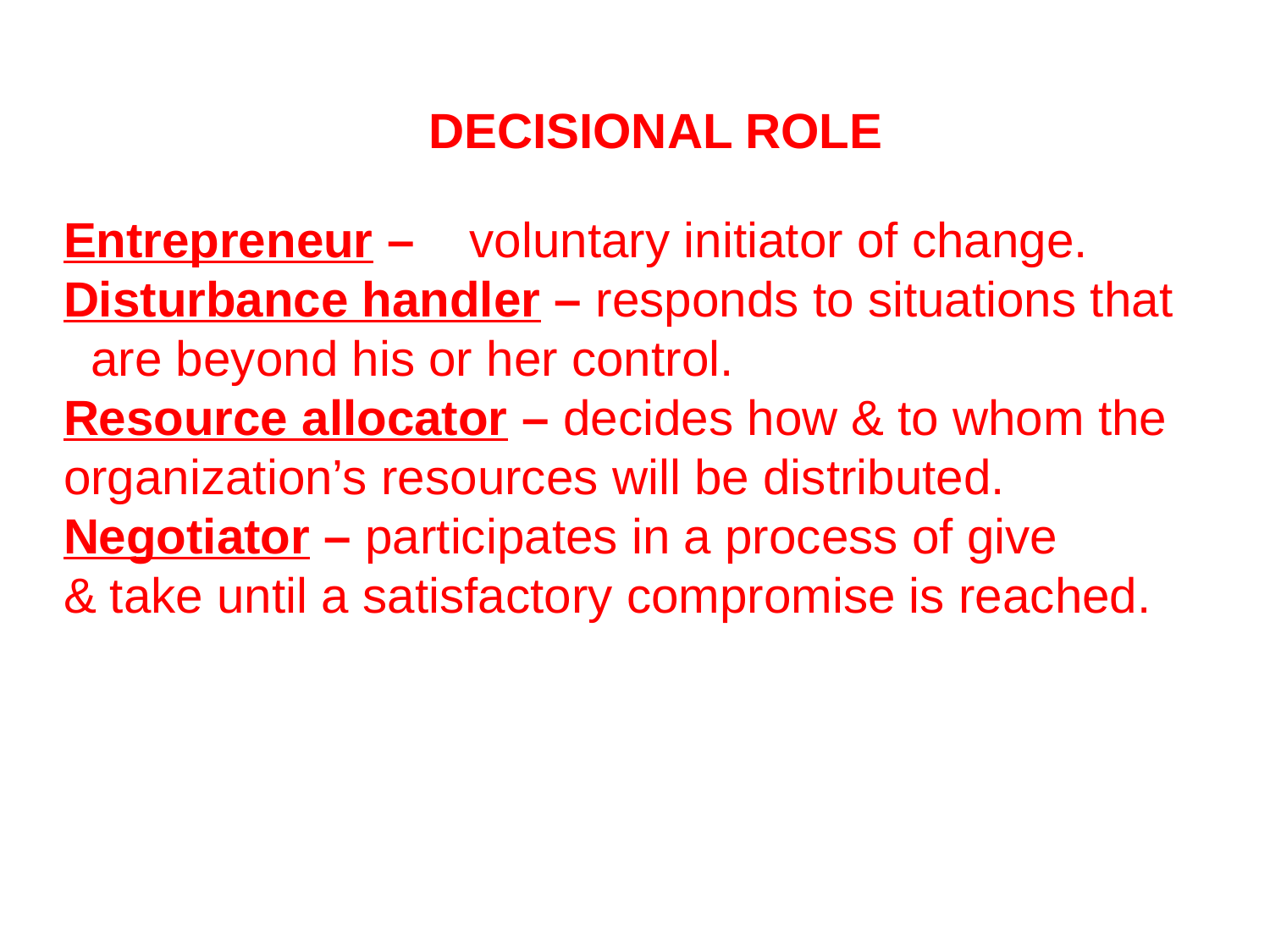

DECISIONAL ROLE
Entrepreneur –    voluntary initiator of change.
Disturbance handler – responds to situations that
  are beyond his or her control.
Resource allocator – decides how & to whom the
organization’s resources will be distributed.
Negotiator – participates in a process of give
& take until a satisfactory compromise is reached.